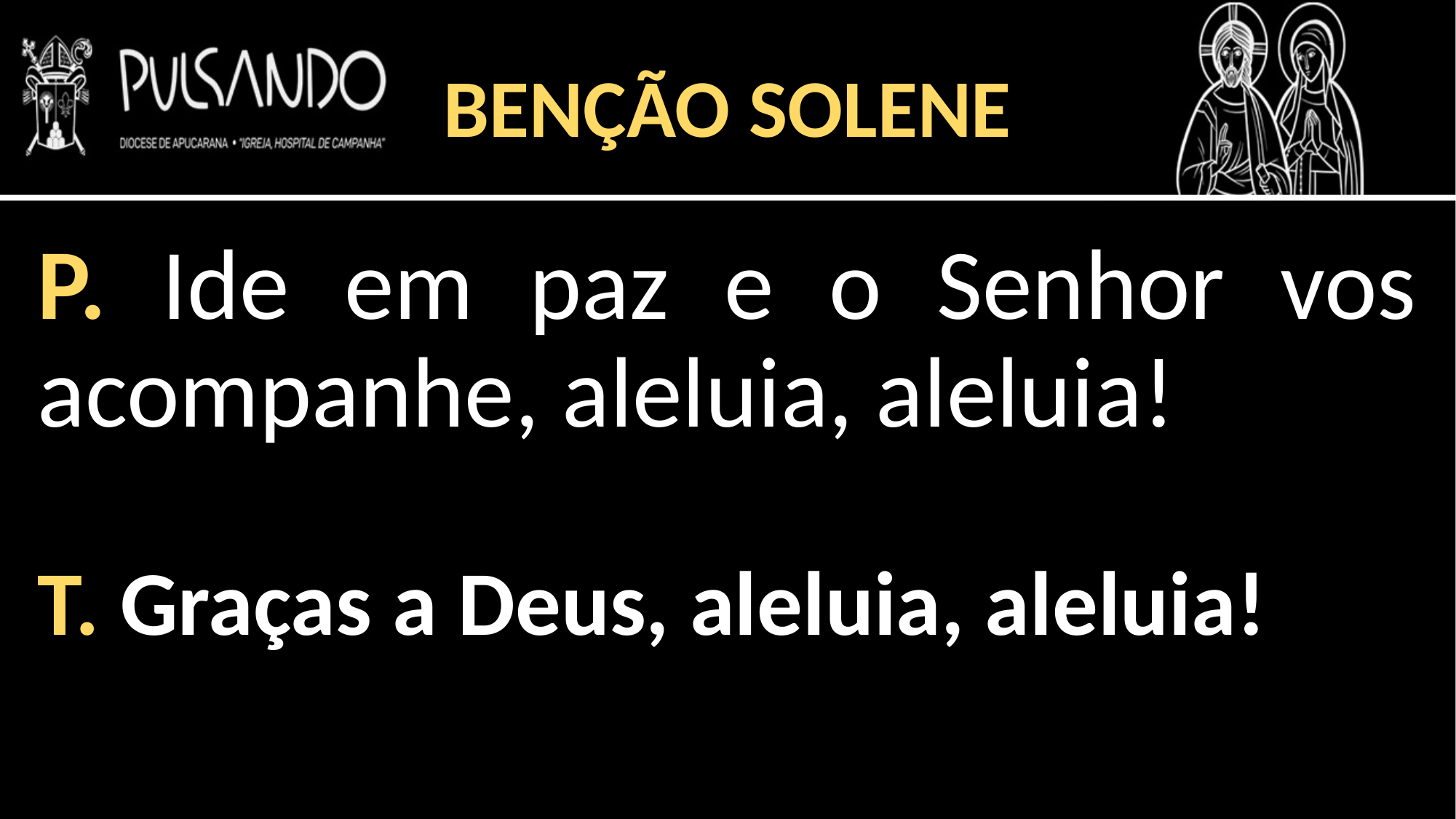

BENÇÃO SOLENE
P. Ide em paz e o Senhor vos acompanhe, aleluia, aleluia!

T. Graças a Deus, aleluia, aleluia!